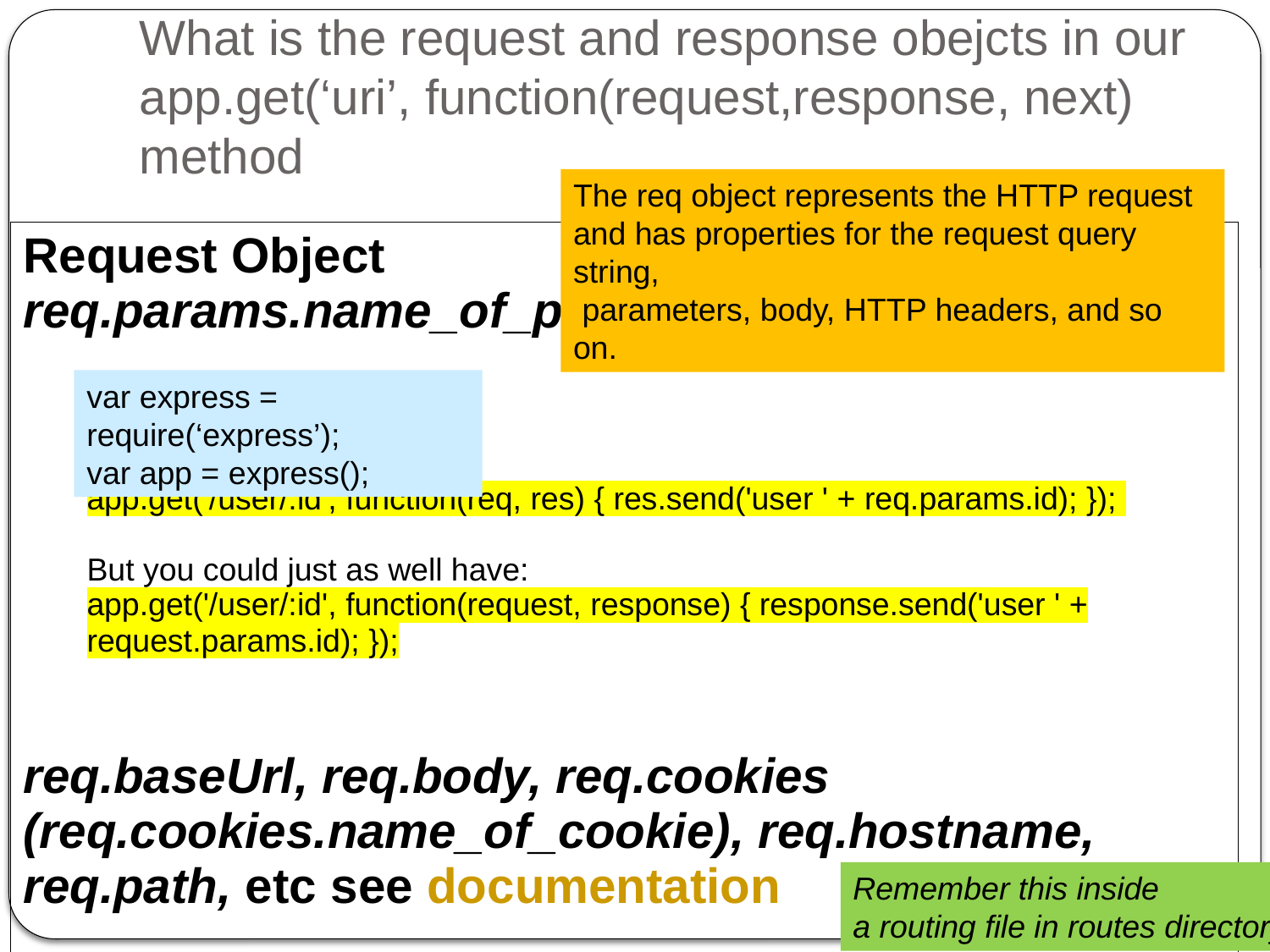

# What is the request and response obejcts in our app.get(‘uri’, function(request,response, next) method
The req object represents the HTTP request and has properties for the request query string,
 parameters, body, HTTP headers, and so on.
| Request Object req.params.name\_of\_param For example: app.get('/user/:id', function(req, res) { res.send('user ' + req.params.id); }); But you could just as well have: app.get('/user/:id', function(request, response) { response.send('user ' + request.params.id); }); req.baseUrl, req.body, req.cookies (req.cookies.name\_of\_cookie), req.hostname, req.path, etc see documentation |
| --- |
var express = require(‘express’);
var app = express();
Remember this inside
a routing file in routes directory